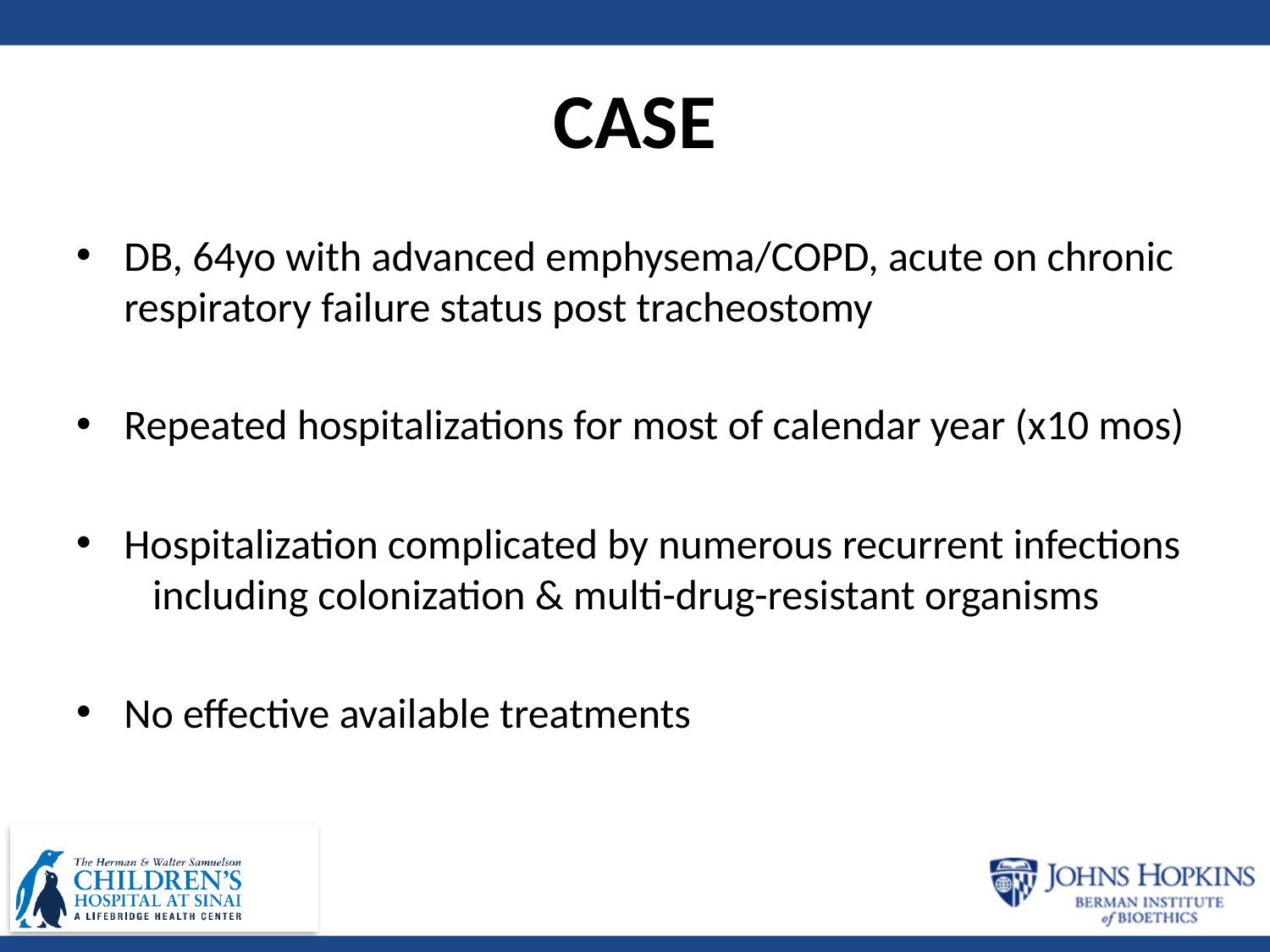

# CASE
DB, 64yo with advanced emphysema/COPD, acute on chronic respiratory failure status post tracheostomy

Repeated hospitalizations for most of calendar year (x10 mos)

Hospitalization complicated by numerous recurrent infections     including colonization & multi-drug-resistant organisms

No effective available treatments